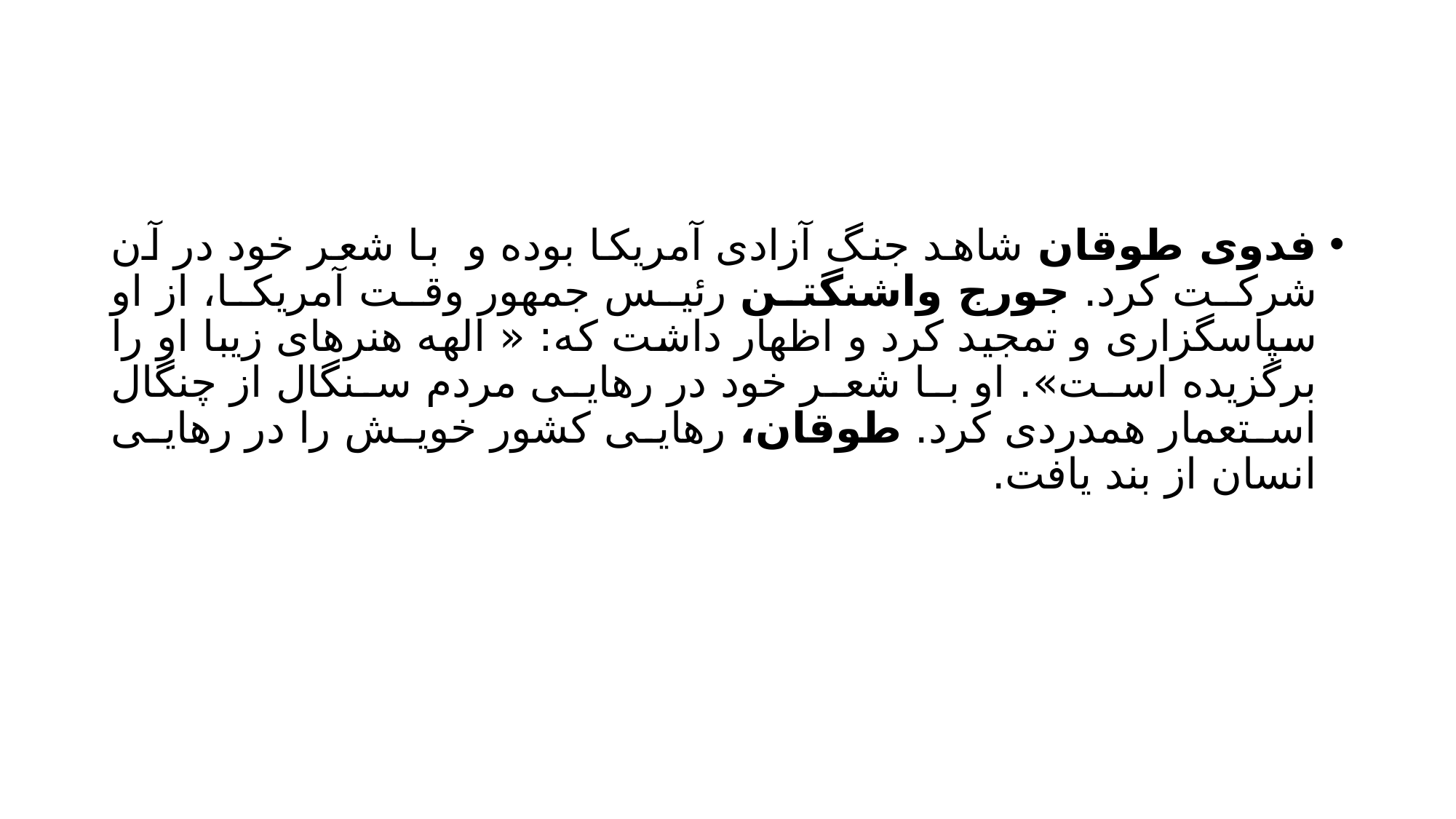

#
فدوی طوقان شاهد جنگ آزادی آمریکا بوده و  با شعر خود در آن شرکت کرد. جورج واشنگتن رئیس جمهور وقت آمریکا، از او سپاسگزاری و تمجید کرد و اظهار داشت که: « الهه هنرهای زیبا او را برگزیده است». او با شعر خود در رهایی مردم سنگال از چنگال استعمار همدردی کرد. طوقان، رهایی کشور خویش را در رهایی انسان از بند یافت.